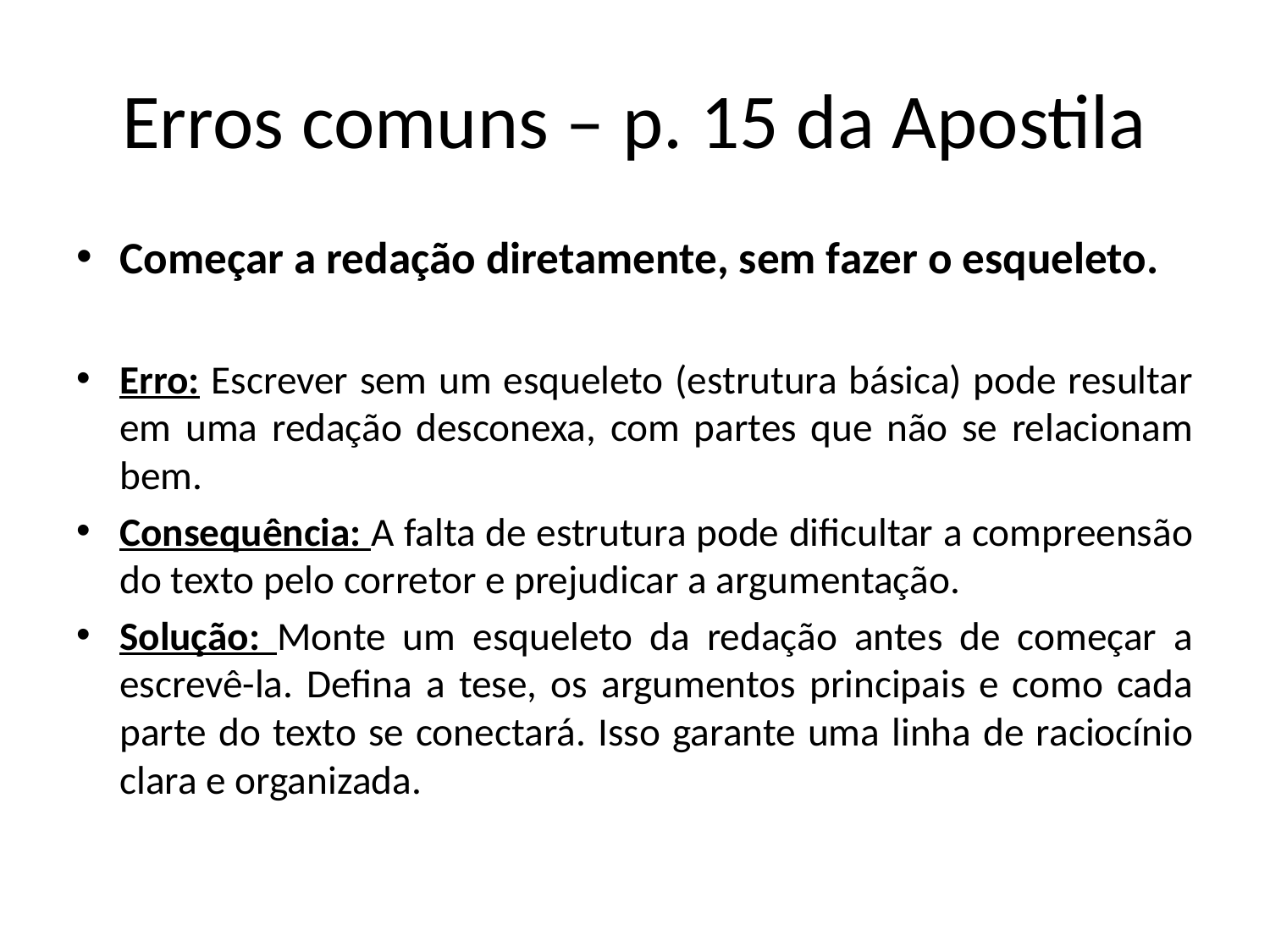

# Erros comuns – p. 15 da Apostila
Começar a redação diretamente, sem fazer o esqueleto.

Erro: Escrever sem um esqueleto (estrutura básica) pode resultar em uma redação desconexa, com partes que não se relacionam bem.
Consequência: A falta de estrutura pode dificultar a compreensão do texto pelo corretor e prejudicar a argumentação.
Solução: Monte um esqueleto da redação antes de começar a escrevê-la. Defina a tese, os argumentos principais e como cada parte do texto se conectará. Isso garante uma linha de raciocínio clara e organizada.